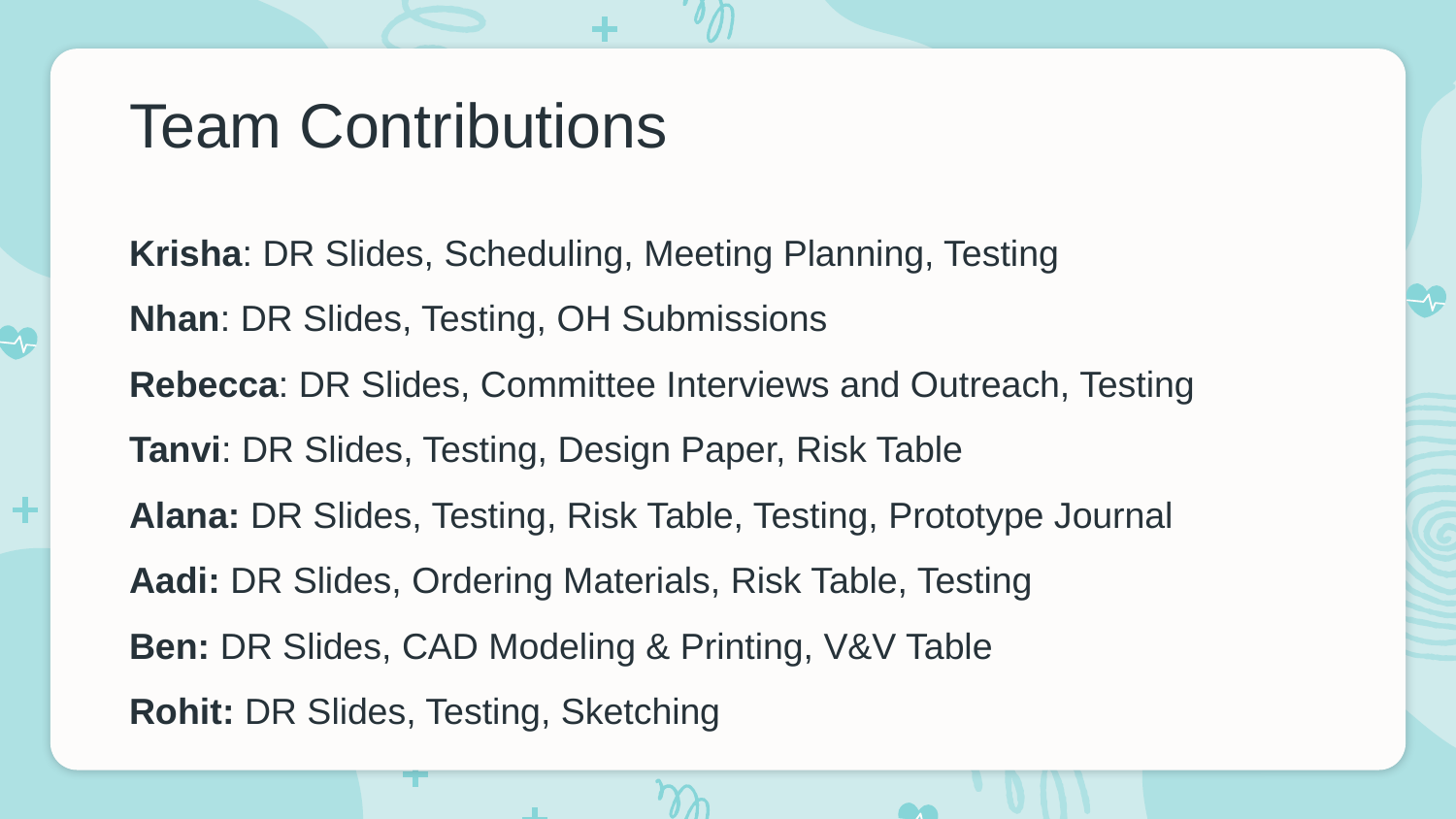

# Team Contributions
Krisha: DR Slides, Scheduling, Meeting Planning, Testing
Nhan: DR Slides, Testing, OH Submissions
Rebecca: DR Slides, Committee Interviews and Outreach, Testing
Tanvi: DR Slides, Testing, Design Paper, Risk Table
Alana: DR Slides, Testing, Risk Table, Testing, Prototype Journal
Aadi: DR Slides, Ordering Materials, Risk Table, Testing
Ben: DR Slides, CAD Modeling & Printing, V&V Table
Rohit: DR Slides, Testing, Sketching